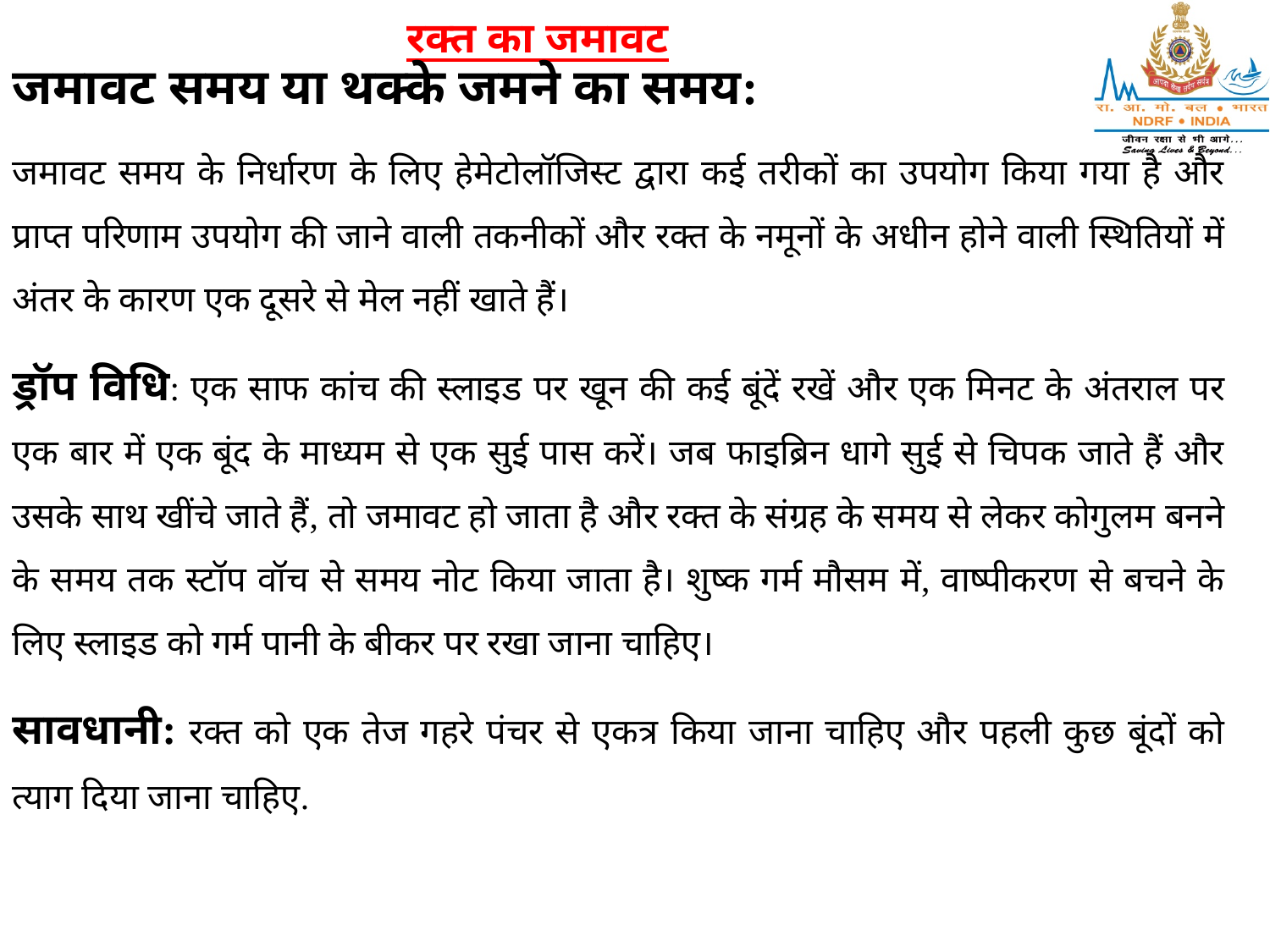

रक्त का जमावट
जमावट समय या थक्के जमने का समय:
जमावट समय के निर्धारण के लिए हेमेटोलॉजिस्ट द्वारा कई तरीकों का उपयोग किया गया है और प्राप्त परिणाम उपयोग की जाने वाली तकनीकों और रक्त के नमूनों के अधीन होने वाली स्थितियों में अंतर के कारण एक दूसरे से मेल नहीं खाते हैं।
ड्रॉप विधि: एक साफ कांच की स्लाइड पर खून की कई बूंदें रखें और एक मिनट के अंतराल पर एक बार में एक बूंद के माध्यम से एक सुई पास करें। जब फाइब्रिन धागे सुई से चिपक जाते हैं और उसके साथ खींचे जाते हैं, तो जमावट हो जाता है और रक्त के संग्रह के समय से लेकर कोगुलम बनने के समय तक स्टॉप वॉच से समय नोट किया जाता है। शुष्क गर्म मौसम में, वाष्पीकरण से बचने के लिए स्लाइड को गर्म पानी के बीकर पर रखा जाना चाहिए।
सावधानी: रक्त को एक तेज गहरे पंचर से एकत्र किया जाना चाहिए और पहली कुछ बूंदों को त्याग दिया जाना चाहिए.